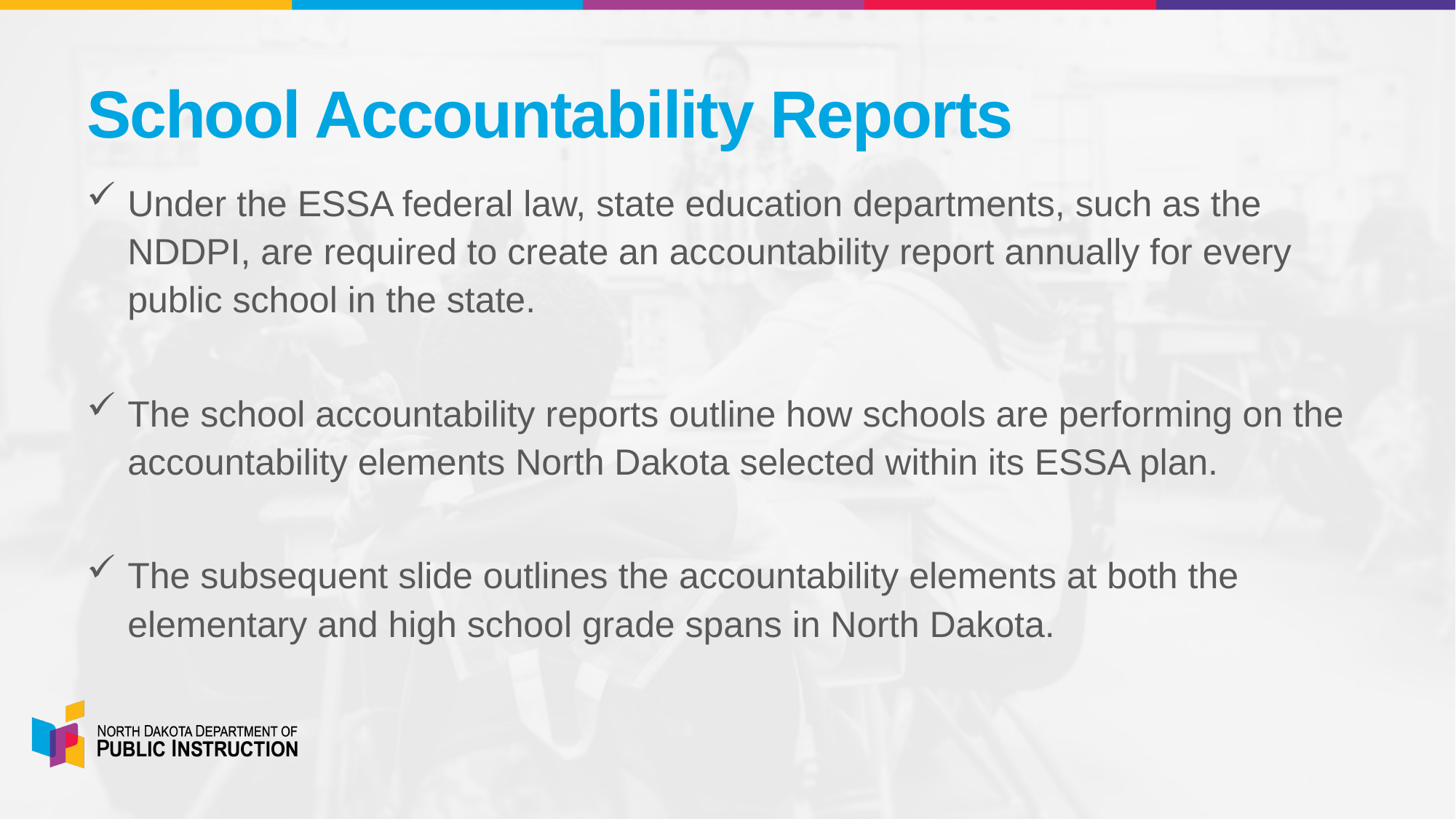

# School Accountability Reports
Under the ESSA federal law, state education departments, such as the NDDPI, are required to create an accountability report annually for every public school in the state.

The school accountability reports outline how schools are performing on the accountability elements North Dakota selected within its ESSA plan.

The subsequent slide outlines the accountability elements at both the elementary and high school grade spans in North Dakota.